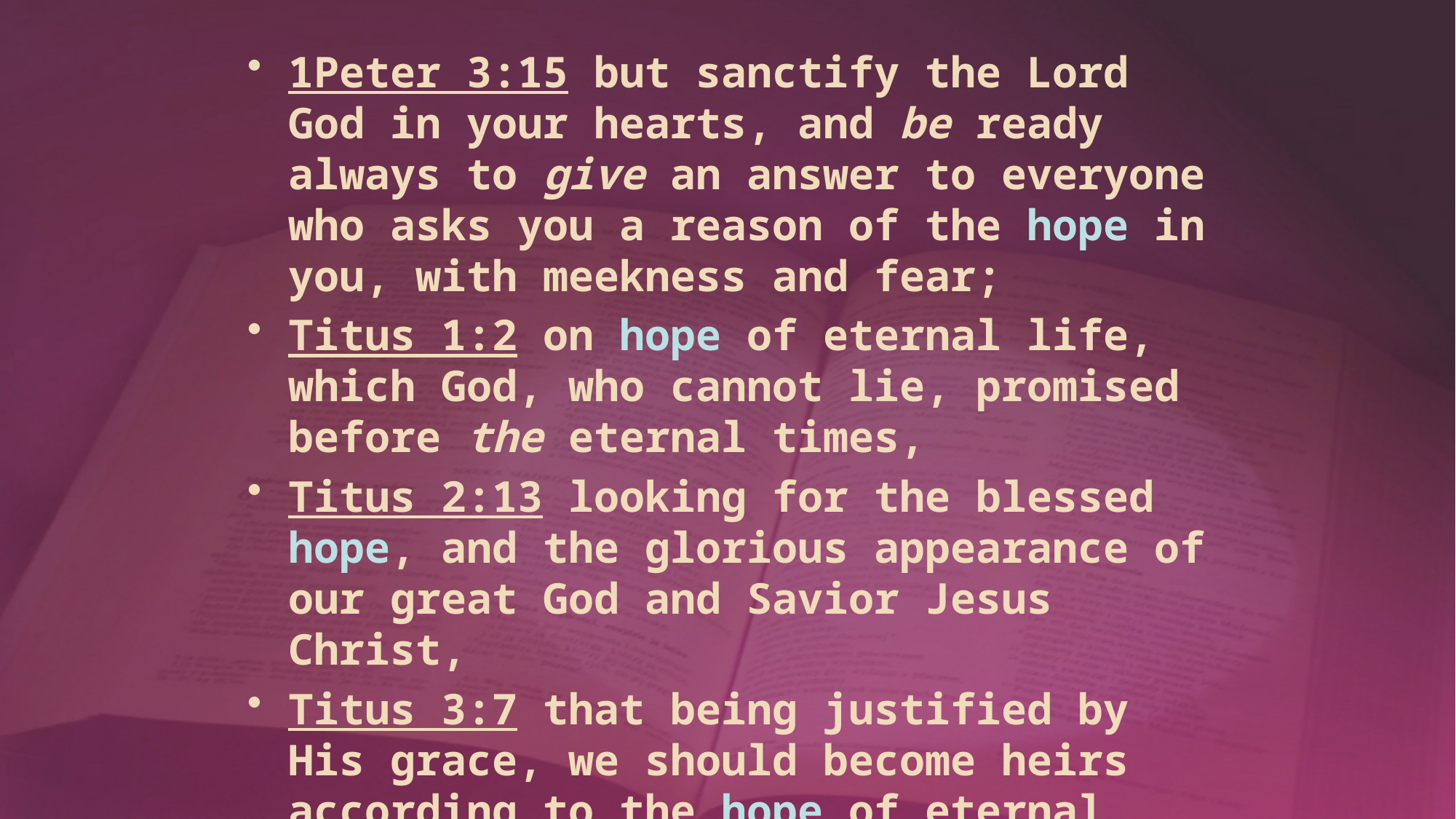

1Peter 3:15 but sanctify the Lord God in your hearts, and be ready always to give an answer to everyone who asks you a reason of the hope in you, with meekness and fear;
Titus 1:2 on hope of eternal life, which God, who cannot lie, promised before the eternal times,
Titus 2:13 looking for the blessed hope, and the glorious appearance of our great God and Savior Jesus Christ,
Titus 3:7 that being justified by His grace, we should become heirs according to the hope of eternal life.